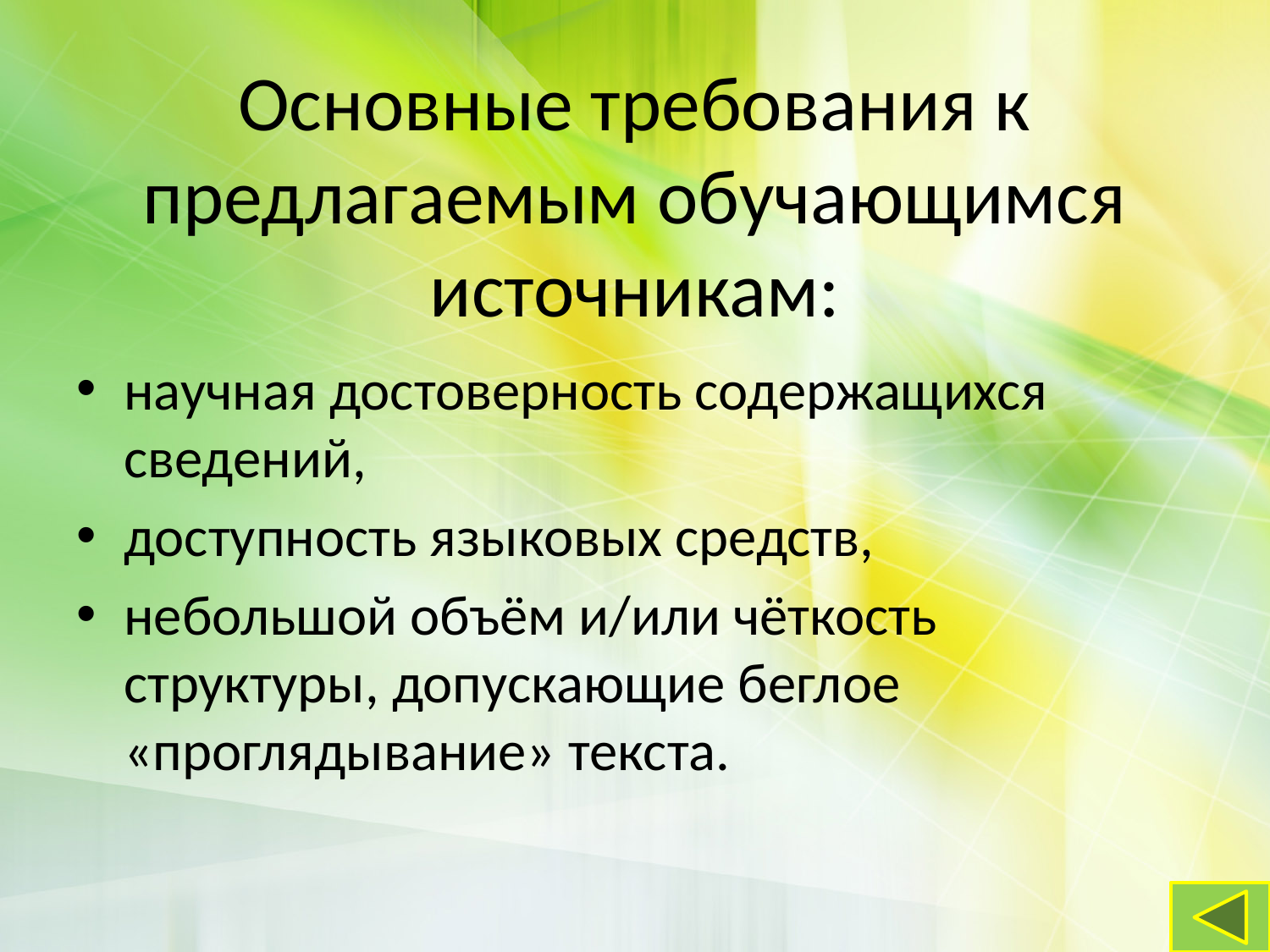

# Основные требования к предлагаемым обучающимся источникам:
научная достоверность содержащихся сведений,
доступность языковых средств,
небольшой объём и/или чёткость структуры, допускающие беглое «проглядывание» текста.